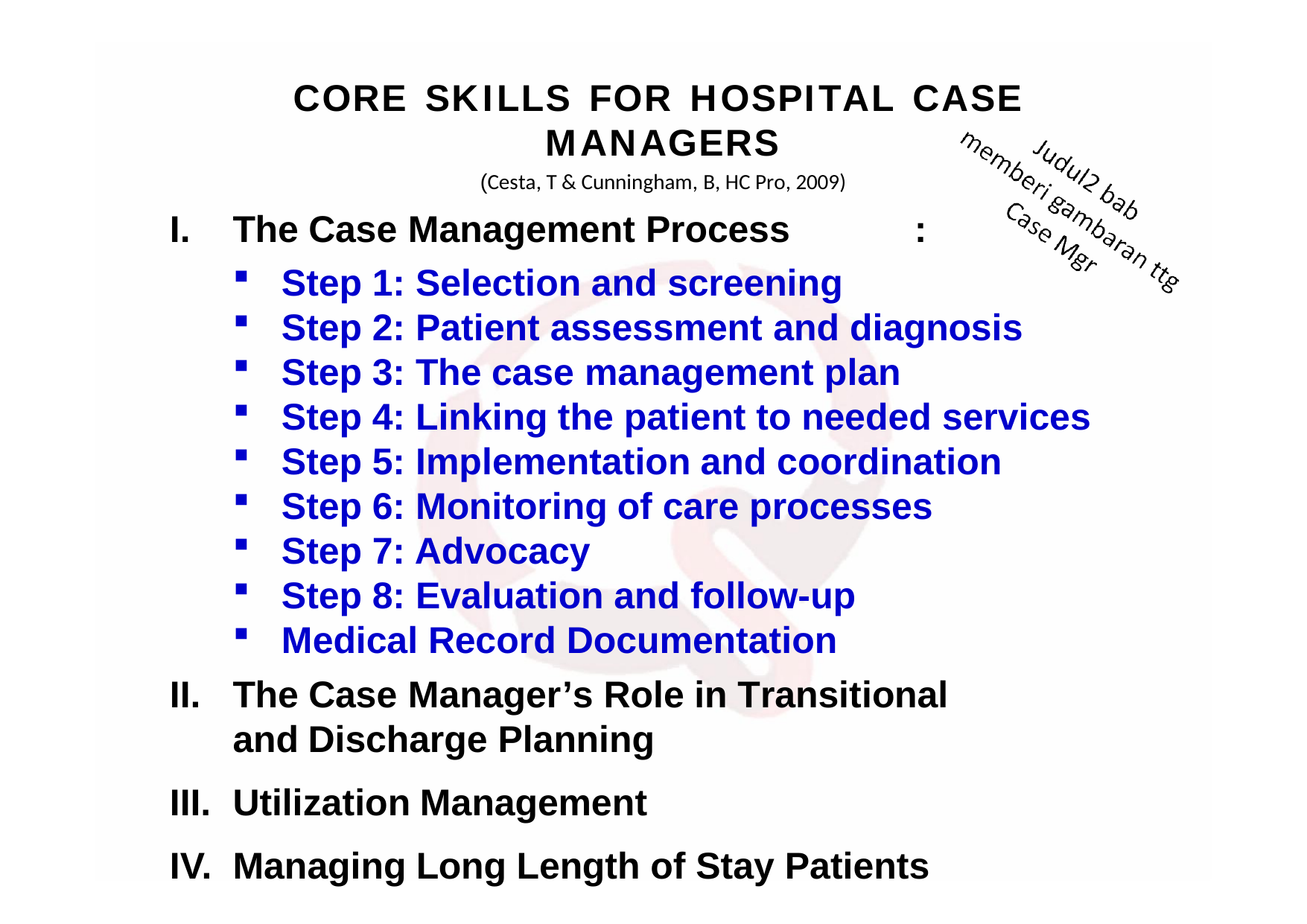

CORE  SKILLS  FOR  HOSPITAL  CASE  MANAGERS
(Cesta, T & Cunningham, B, HC Pro, 2009)
The Case Management Process	:
Step 1: Selection and screening
Step 2: Patient assessment and diagnosis
Step 3: The case management plan
Step 4: Linking the patient to needed services
Step 5: Implementation and coordination
Step 6: Monitoring of care processes
Step 7: Advocacy
Step 8: Evaluation and follow-up
Medical Record Documentation
The Case Manager’s Role in Transitional and Discharge Planning
Utilization Management
Managing Long Length of Stay Patients